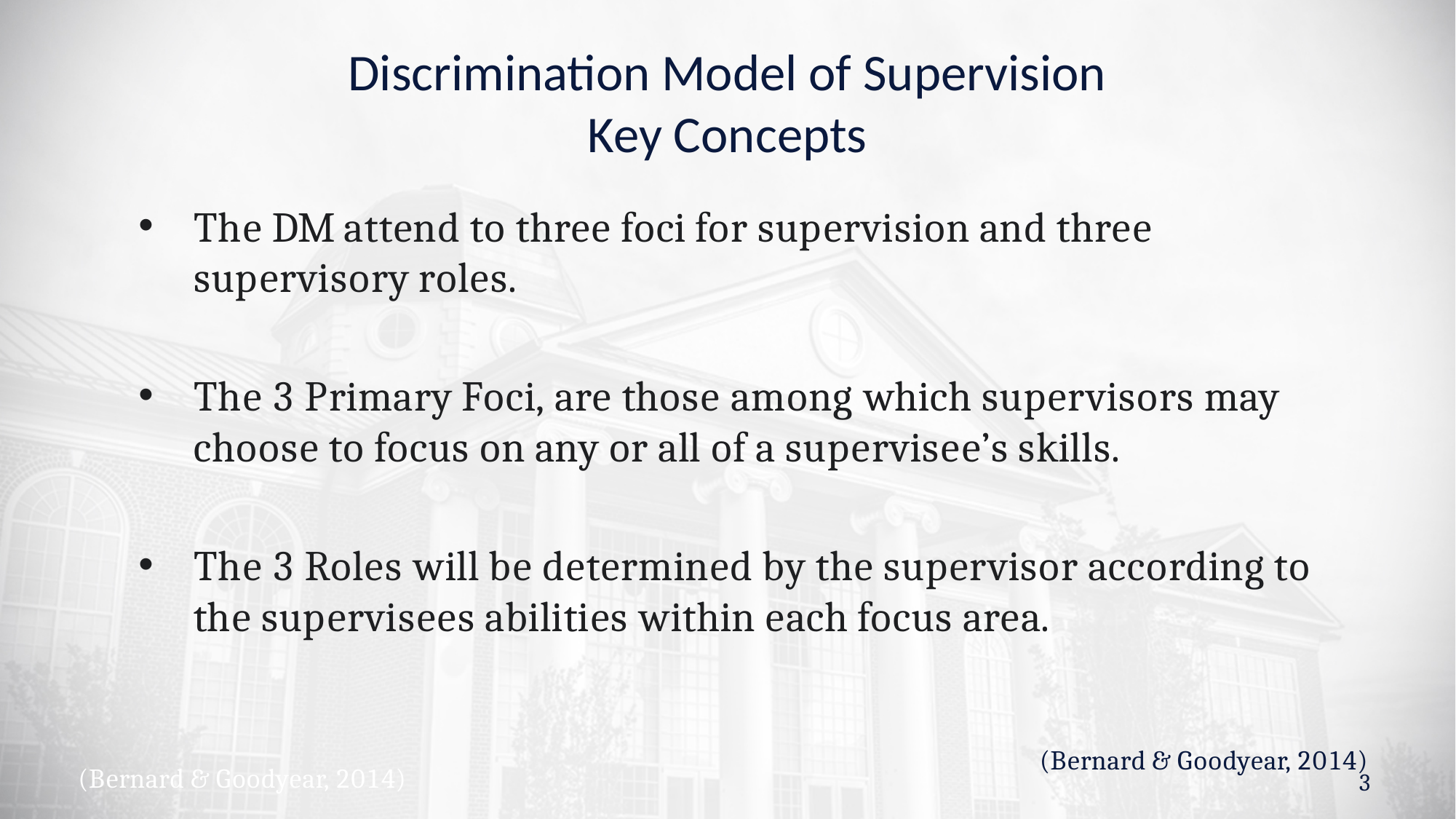

# Discrimination Model of Supervision Key Concepts
The DM attend to three foci for supervision and three supervisory roles.

The 3 Primary Foci, are those among which supervisors may choose to focus on any or all of a supervisee’s skills.

The 3 Roles will be determined by the supervisor according to the supervisees abilities within each focus area.

(Bernard & Goodyear, 2014)
(Bernard & Goodyear, 2014)
3